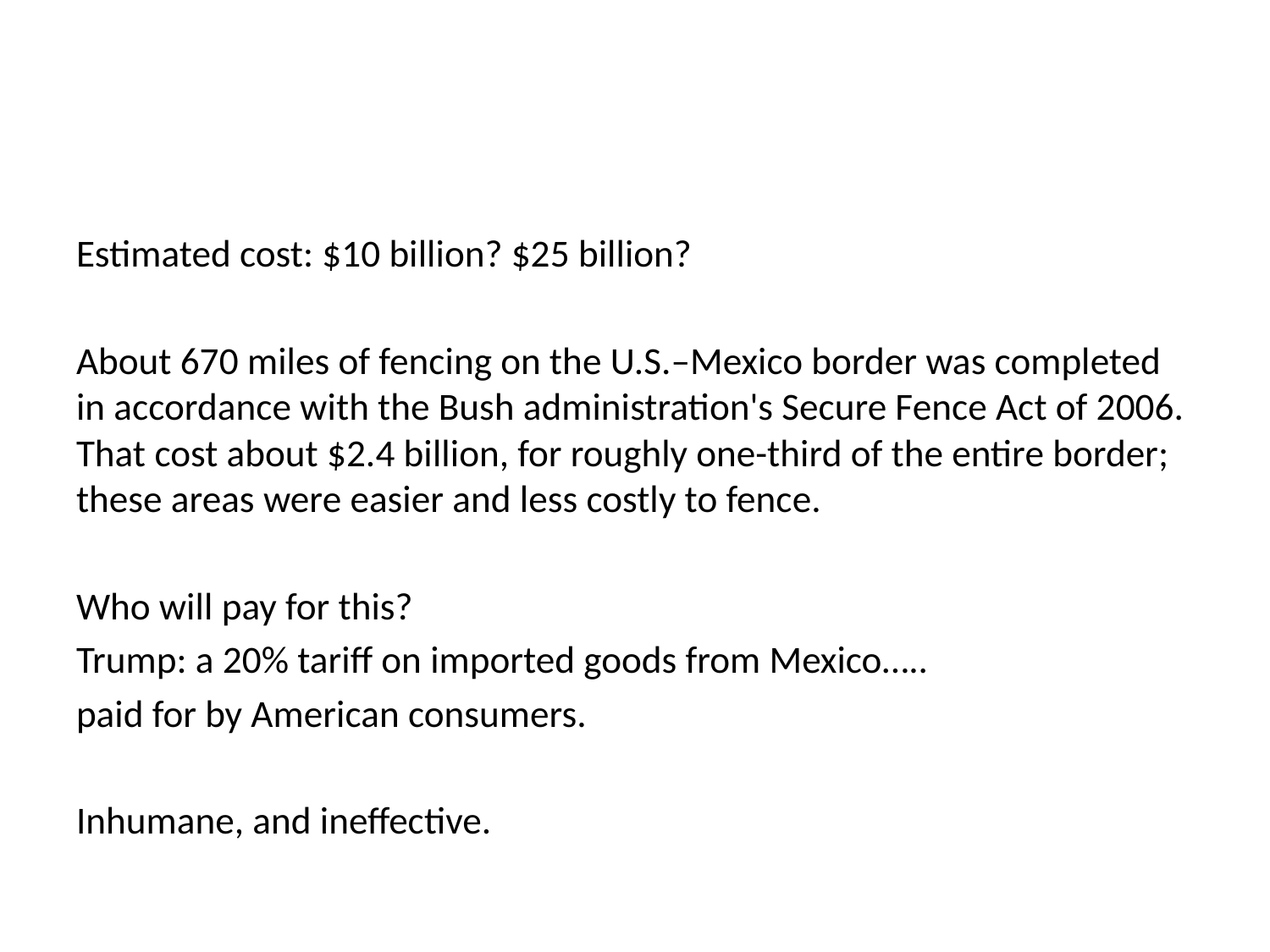

#
Estimated cost: $10 billion? $25 billion?

About 670 miles of fencing on the U.S.–Mexico border was completed in accordance with the Bush administration's Secure Fence Act of 2006. That cost about $2.4 billion, for roughly one-third of the entire border; these areas were easier and less costly to fence.

Who will pay for this?
Trump: a 20% tariff on imported goods from Mexico…..
paid for by American consumers.

Inhumane, and ineffective.